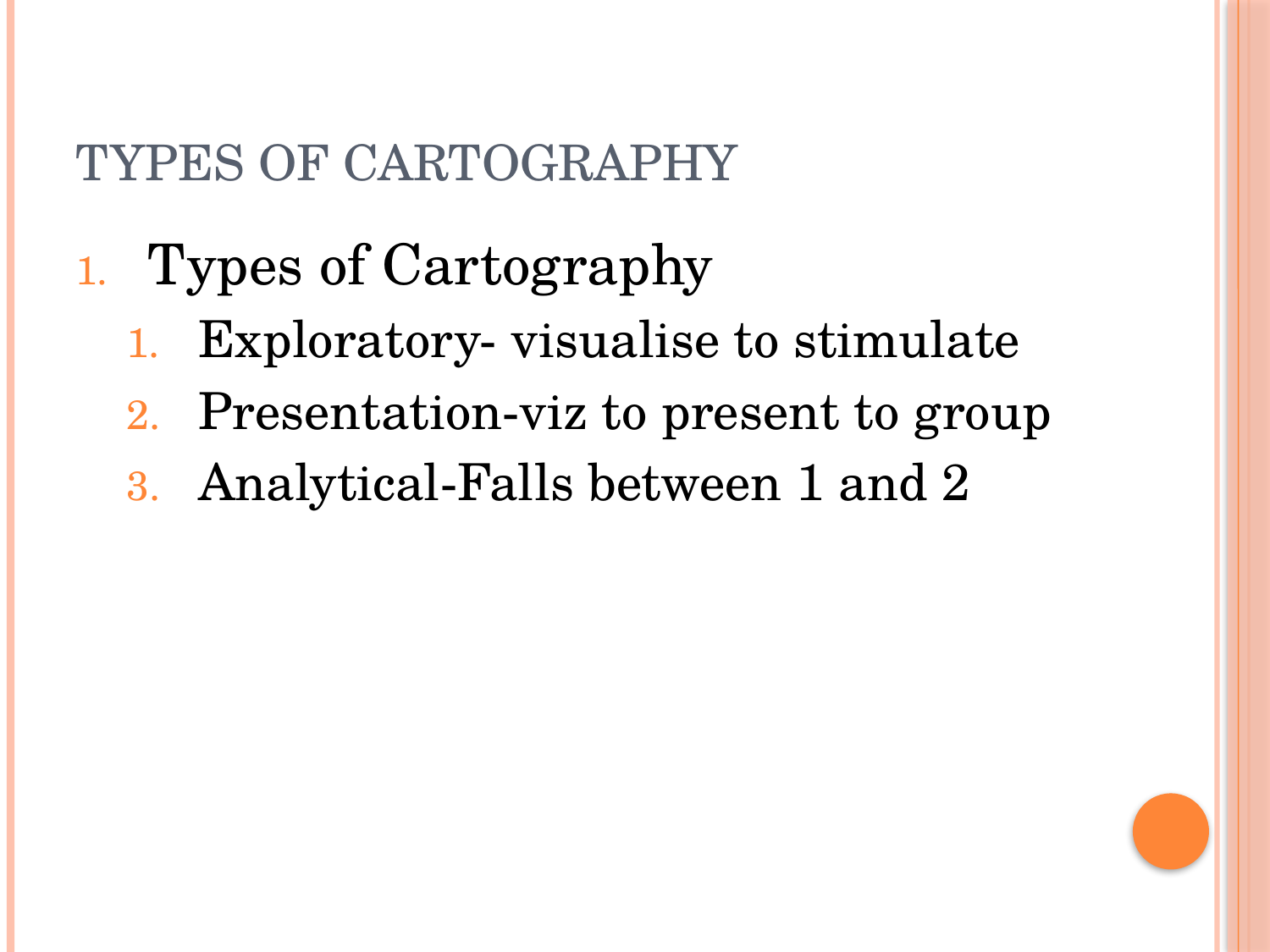

# Types of Cartography
Types of Cartography
Exploratory- visualise to stimulate
Presentation-viz to present to group
Analytical-Falls between 1 and 2